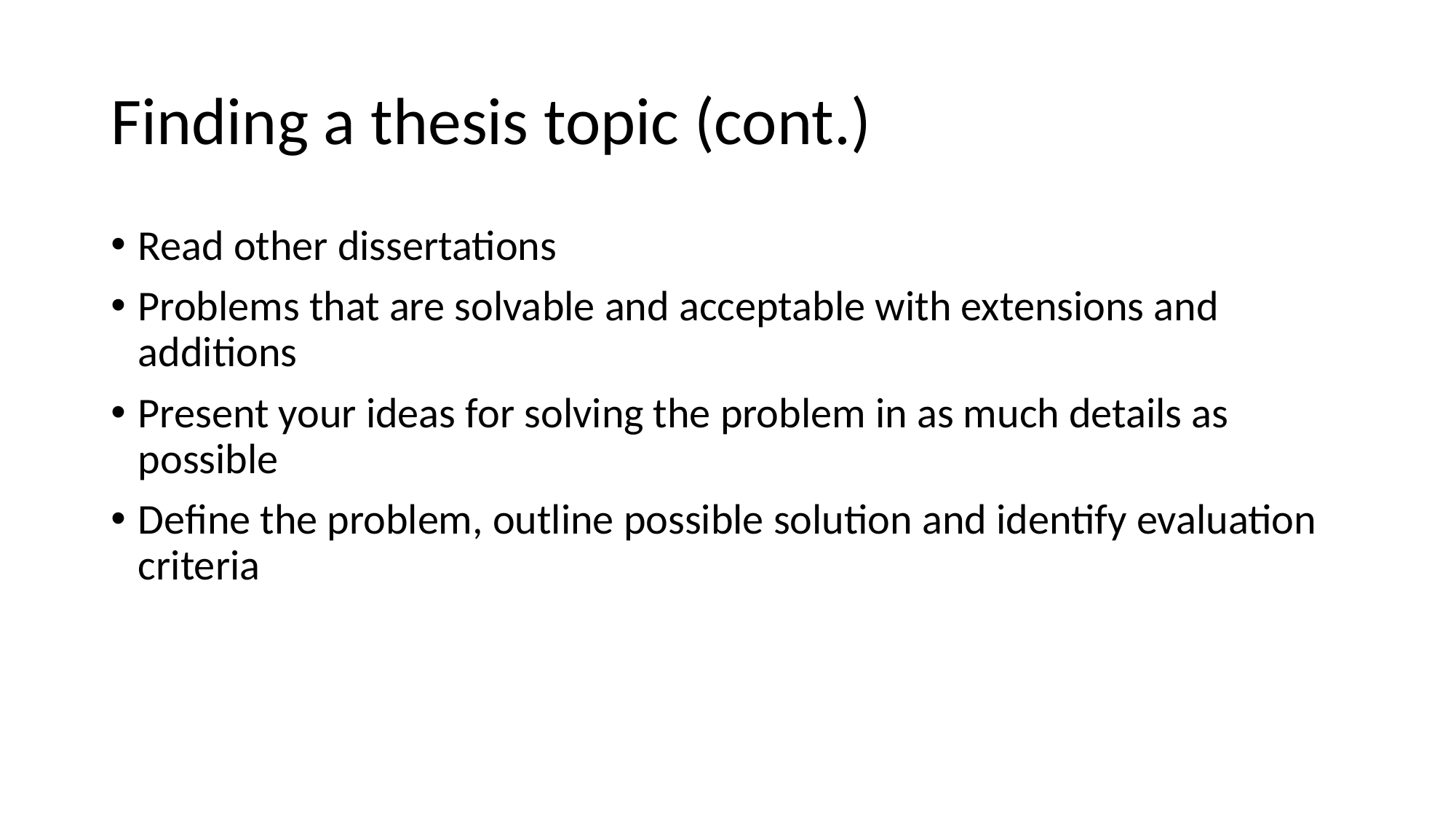

# Finding a thesis topic (cont.)
Read other dissertations
Problems that are solvable and acceptable with extensions and additions
Present your ideas for solving the problem in as much details as possible
Define the problem, outline possible solution and identify evaluation criteria